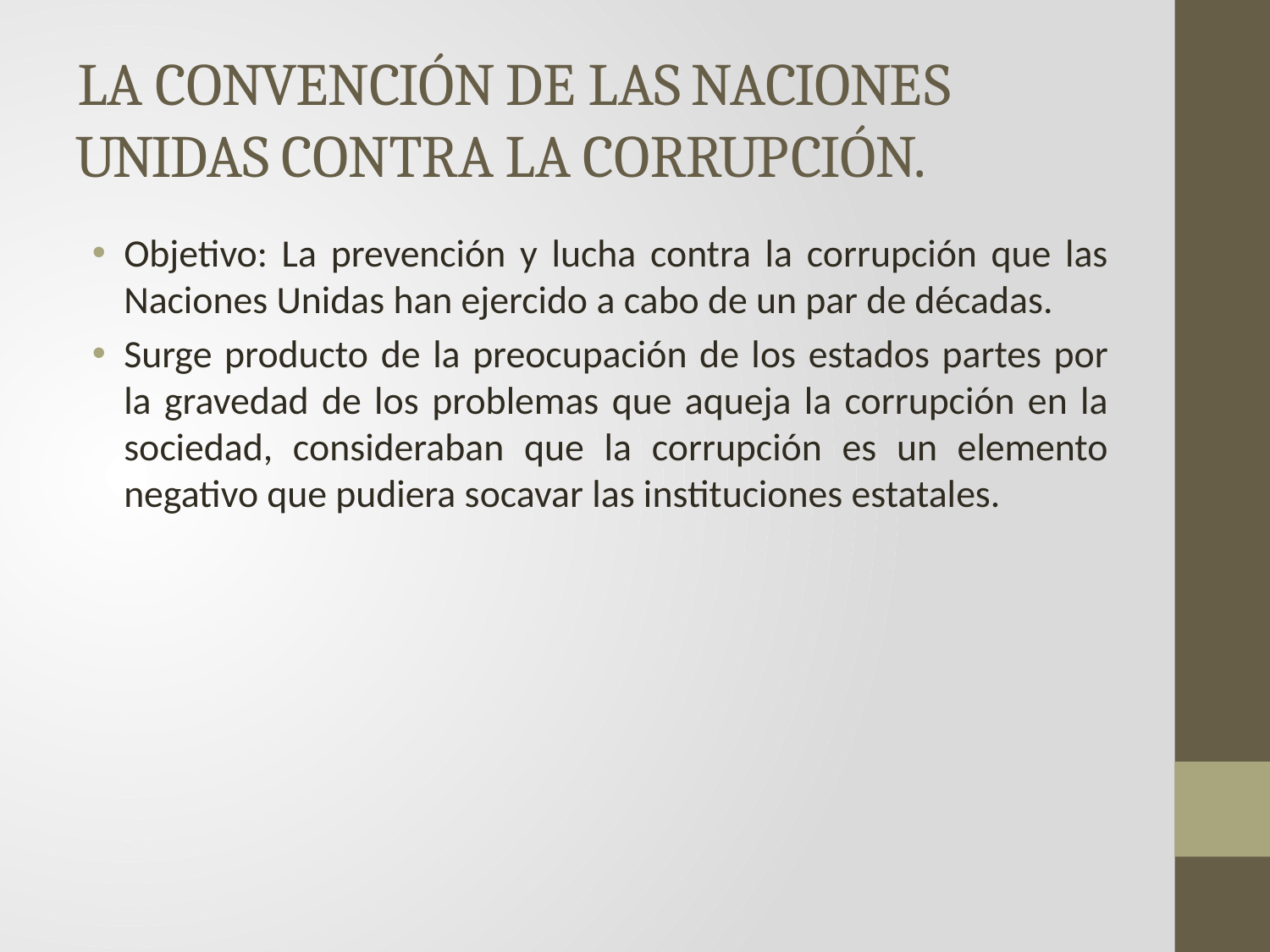

# LA CONVENCIÓN DE LAS NACIONES UNIDAS CONTRA LA CORRUPCIÓN.
Objetivo: La prevención y lucha contra la corrupción que las Naciones Unidas han ejercido a cabo de un par de décadas.
Surge producto de la preocupación de los estados partes por la gravedad de los problemas que aqueja la corrupción en la sociedad, consideraban que la corrupción es un elemento negativo que pudiera socavar las instituciones estatales.